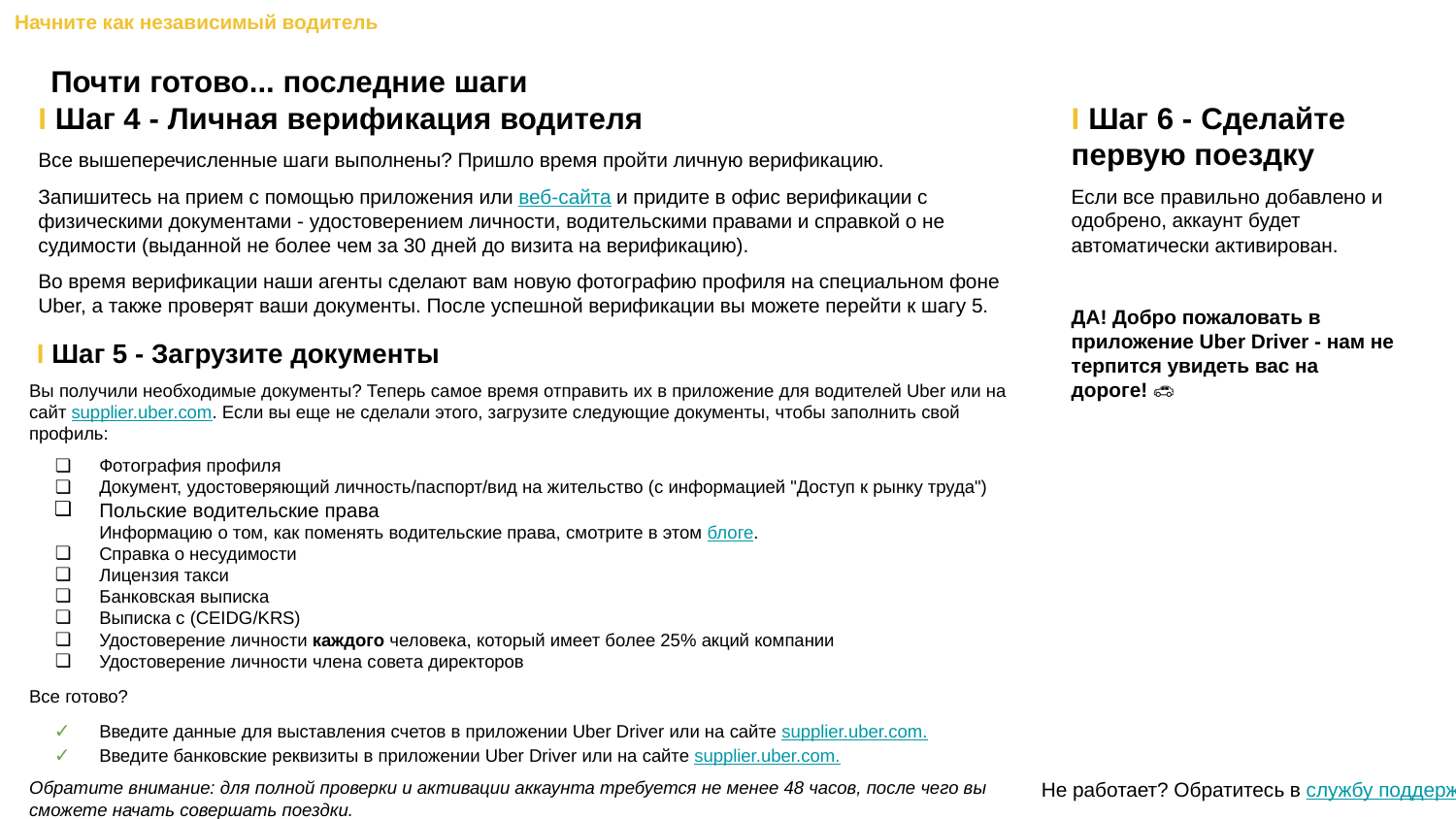

Начните как независимый водитель
Почти готово... последние шаги

I Шаг 4 - Личная верификация водителя
Все вышеперечисленные шаги выполнены? Пришло время пройти личную верификацию.
Запишитесь на прием с помощью приложения или веб-сайта и придите в офис верификации с физическими документами - удостоверением личности, водительскими правами и справкой о не судимости (выданной не более чем за 30 дней до визита на верификацию).
Во время верификации наши агенты сделают вам новую фотографию профиля на специальном фоне Uber, а также проверят ваши документы. После успешной верификации вы можете перейти к шагу 5.

I Шаг 6 - Сделайте первую поездку
Если все правильно добавлено и одобрено, аккаунт будет автоматически активирован.

ДА! Добро пожаловать в приложение Uber Driver - нам не терпится увидеть вас на дороге! 🚗
 I Шаг 5 - Загрузите документы
Вы получили необходимые документы? Теперь самое время отправить их в приложение для водителей Uber или на сайт supplier.uber.com. Если вы еще не сделали этого, загрузите следующие документы, чтобы заполнить свой профиль:
Фотография профиля
Документ, удостоверяющий личность/паспорт/вид на жительство (с информацией "Доступ к рынку труда")
Польские водительские права
Информацию о том, как поменять водительские права, смотрите в этом блоге.
Справка о несудимости
Лицензия такси
Банковская выписка
Выписка с (CEIDG/KRS)
Удостоверение личности каждого человека, который имеет более 25% акций компании
Удостоверение личности члена совета директоров
Все готово?
Введите данные для выставления счетов в приложении Uber Driver или на сайте supplier.uber.com.
Введите банковские реквизиты в приложении Uber Driver или на сайте supplier.uber.com.
Обратите внимание: для полной проверки и активации аккаунта требуется не менее 48 часов, после чего вы сможете начать совершать поездки.
Не работает? Обратитесь в службу поддержки,